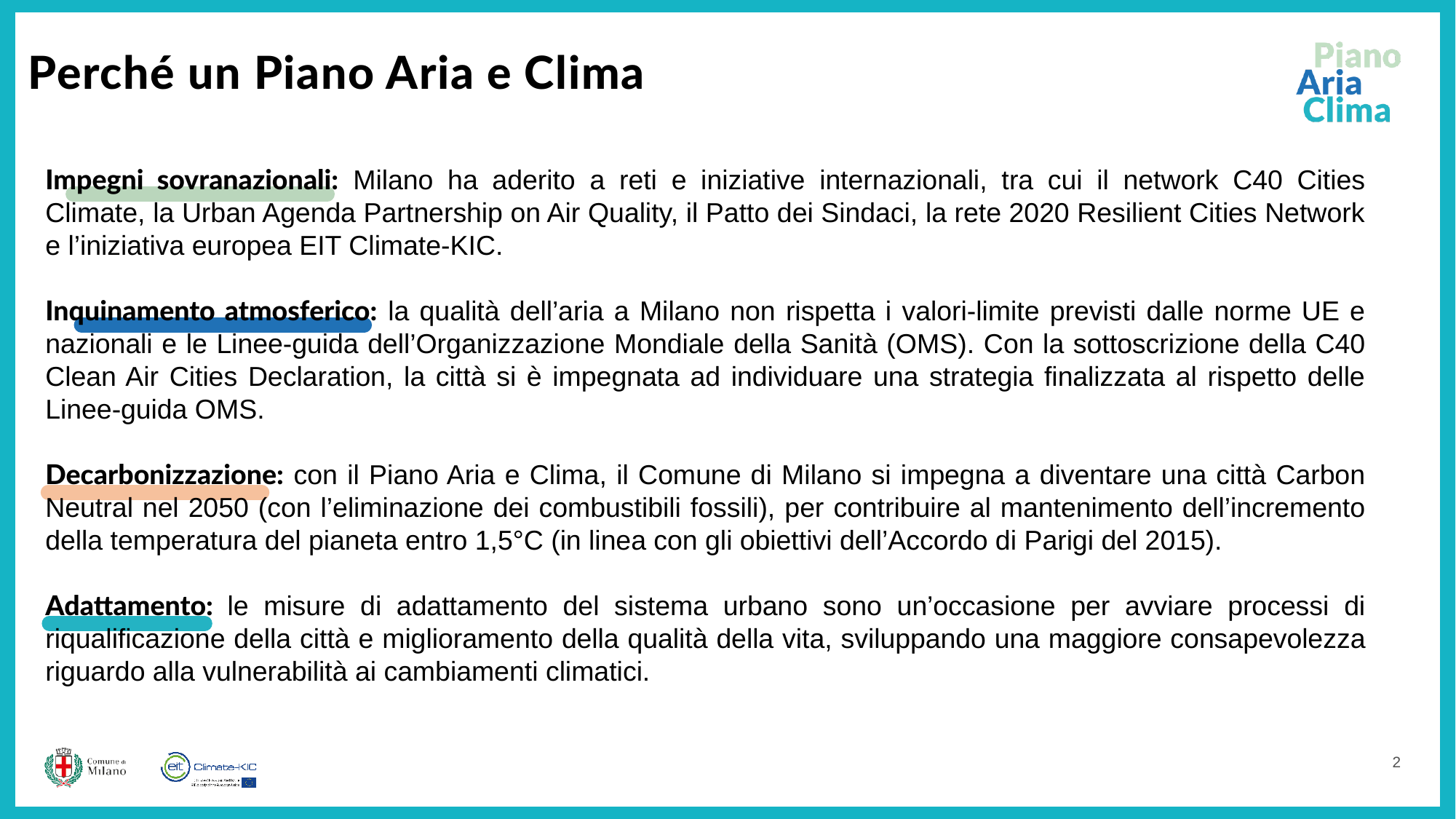

Perché un Piano Aria e Clima
Impegni sovranazionali: Milano ha aderito a reti e iniziative internazionali, tra cui il network C40 Cities Climate, la Urban Agenda Partnership on Air Quality, il Patto dei Sindaci, la rete 2020 Resilient Cities Network e l’iniziativa europea EIT Climate-KIC.

Inquinamento atmosferico: la qualità dell’aria a Milano non rispetta i valori-limite previsti dalle norme UE e nazionali e le Linee-guida dell’Organizzazione Mondiale della Sanità (OMS). Con la sottoscrizione della C40 Clean Air Cities Declaration, la città si è impegnata ad individuare una strategia finalizzata al rispetto delle Linee-guida OMS.

Decarbonizzazione: con il Piano Aria e Clima, il Comune di Milano si impegna a diventare una città Carbon Neutral nel 2050 (con l’eliminazione dei combustibili fossili), per contribuire al mantenimento dell’incremento della temperatura del pianeta entro 1,5°C (in linea con gli obiettivi dell’Accordo di Parigi del 2015).

Adattamento: le misure di adattamento del sistema urbano sono un’occasione per avviare processi di riqualificazione della città e miglioramento della qualità della vita, sviluppando una maggiore consapevolezza riguardo alla vulnerabilità ai cambiamenti climatici.

2